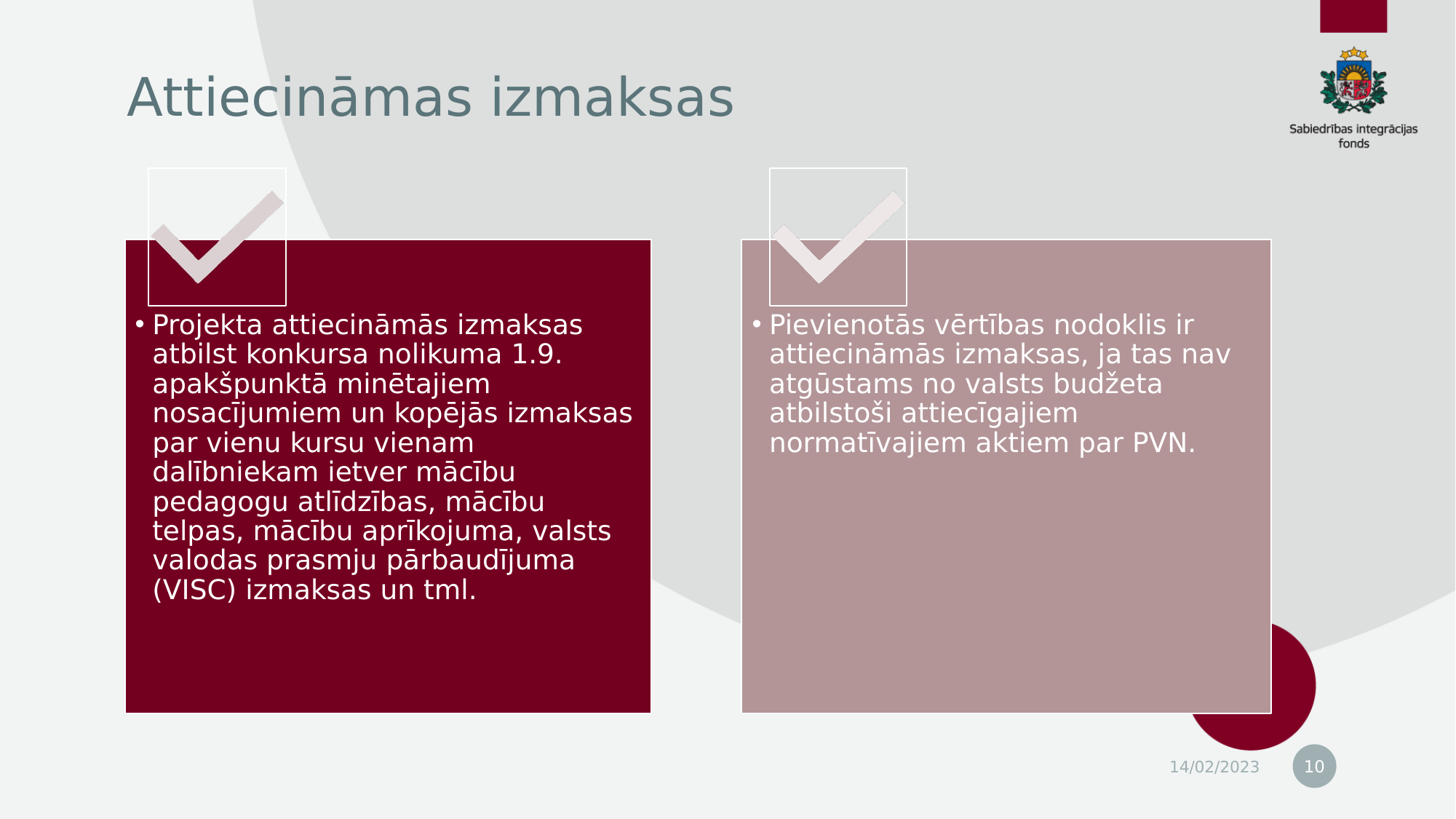

# Attiecināmas izmaksas

Projekta attiecināmās izmaksas atbilst konkursa nolikuma 1.9. apakšpunktā minētajiem nosacījumiem un kopējās izmaksas par vienu kursu vienam dalībniekam ietver mācību pedagogu atlīdzības, mācību telpas, mācību aprīkojuma, valsts valodas prasmju pārbaudījuma (VISC) izmaksas un tml.

Pievienotās vērtības nodoklis ir attiecināmās izmaksas, ja tas nav atgūstams no valsts budžeta atbilstoši attiecīgajiem normatīvajiem aktiem par PVN.

10
14/02/2023